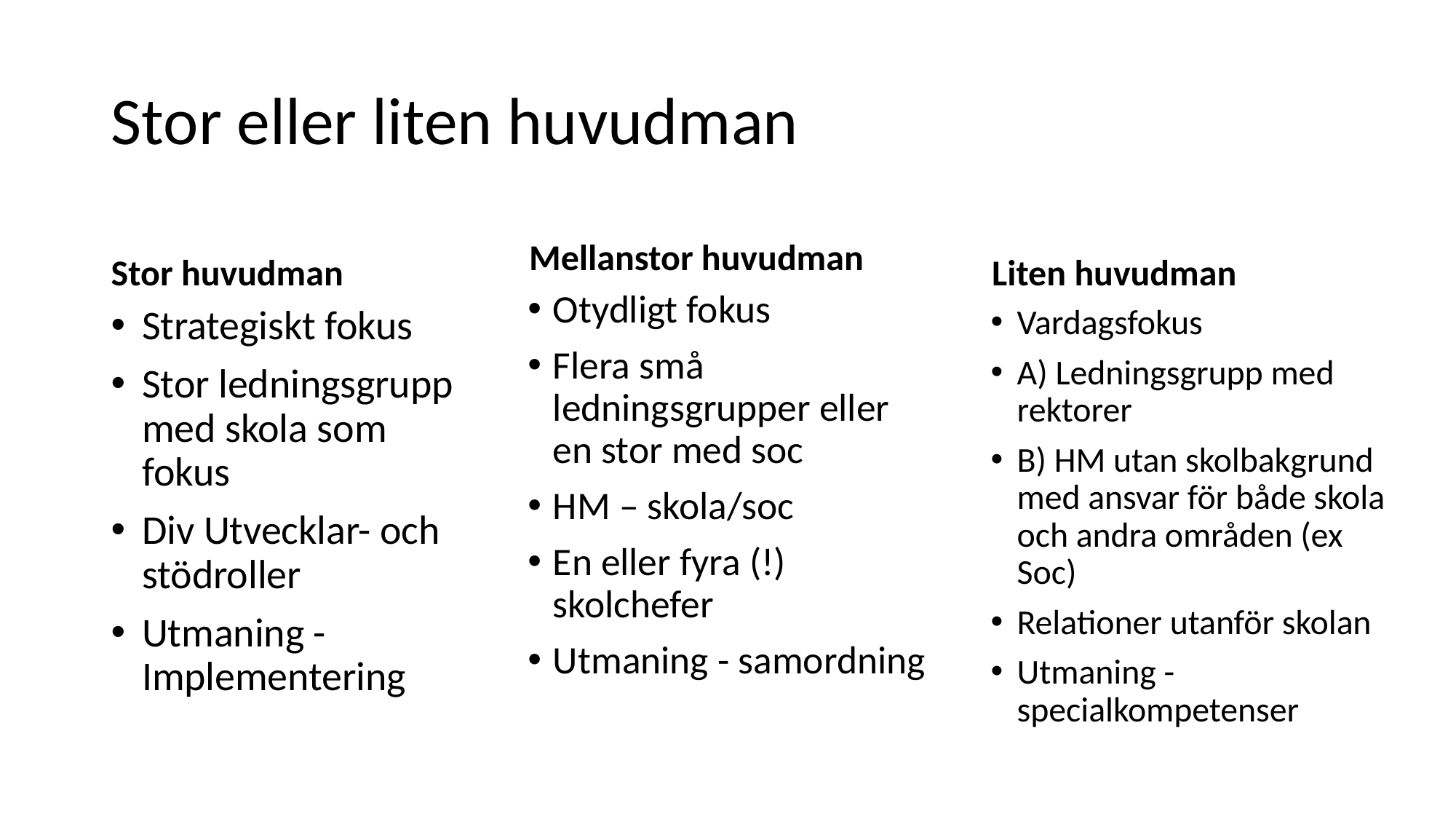

# Stor eller liten huvudman
Mellanstor huvudman
Stor huvudman
Liten huvudman
Otydligt fokus
Flera små ledningsgrupper eller en stor med soc
HM – skola/soc
En eller fyra (!) skolchefer
Utmaning - samordning
Vardagsfokus
A) Ledningsgrupp med rektorer
B) HM utan skolbakgrund med ansvar för både skola och andra områden (ex Soc)
Relationer utanför skolan
Utmaning - specialkompetenser
Strategiskt fokus
Stor ledningsgrupp med skola som fokus
Div Utvecklar- och stödroller
Utmaning -Implementering